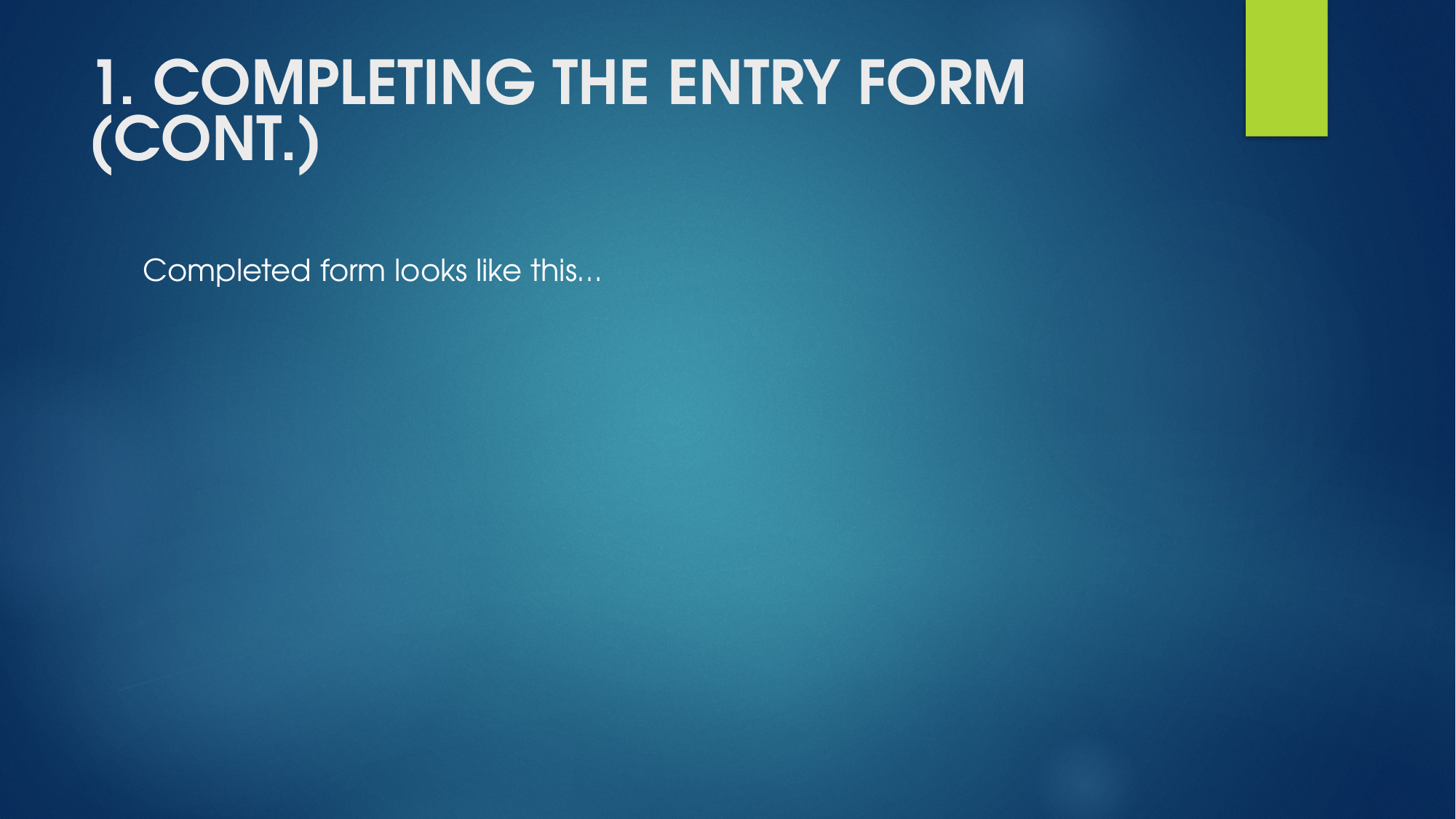

# 1. COMPLETING THE ENTRY FORM (CONT.)
Completed form looks like this…